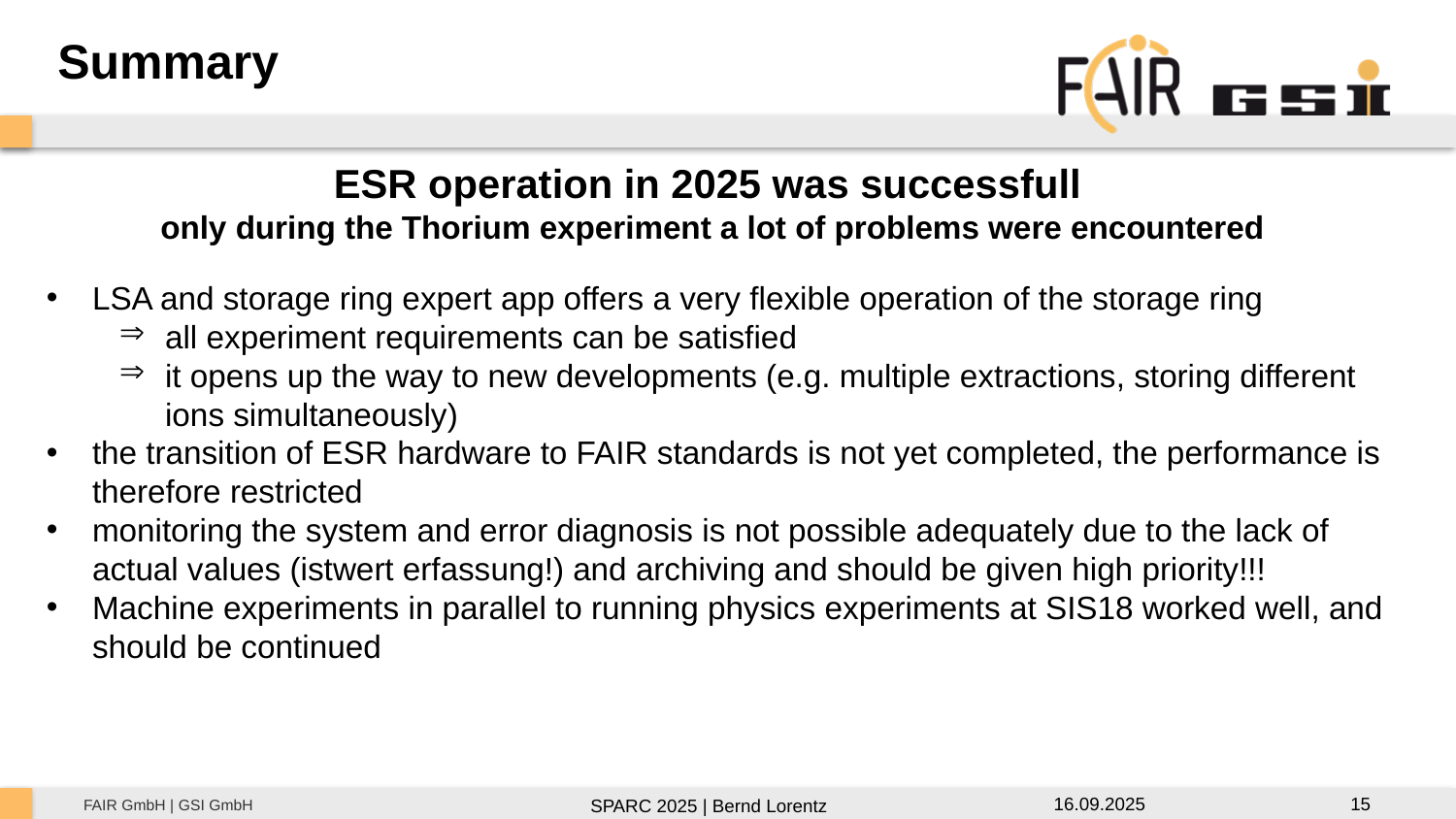

Summary
ESR operation in 2025 was successfull
only during the Thorium experiment a lot of problems were encountered
LSA and storage ring expert app offers a very flexible operation of the storage ring
all experiment requirements can be satisfied
it opens up the way to new developments (e.g. multiple extractions, storing different ions simultaneously)
the transition of ESR hardware to FAIR standards is not yet completed, the performance is therefore restricted
monitoring the system and error diagnosis is not possible adequately due to the lack of actual values (istwert erfassung!) and archiving and should be given high priority!!!
Machine experiments in parallel to running physics experiments at SIS18 worked well, and should be continued